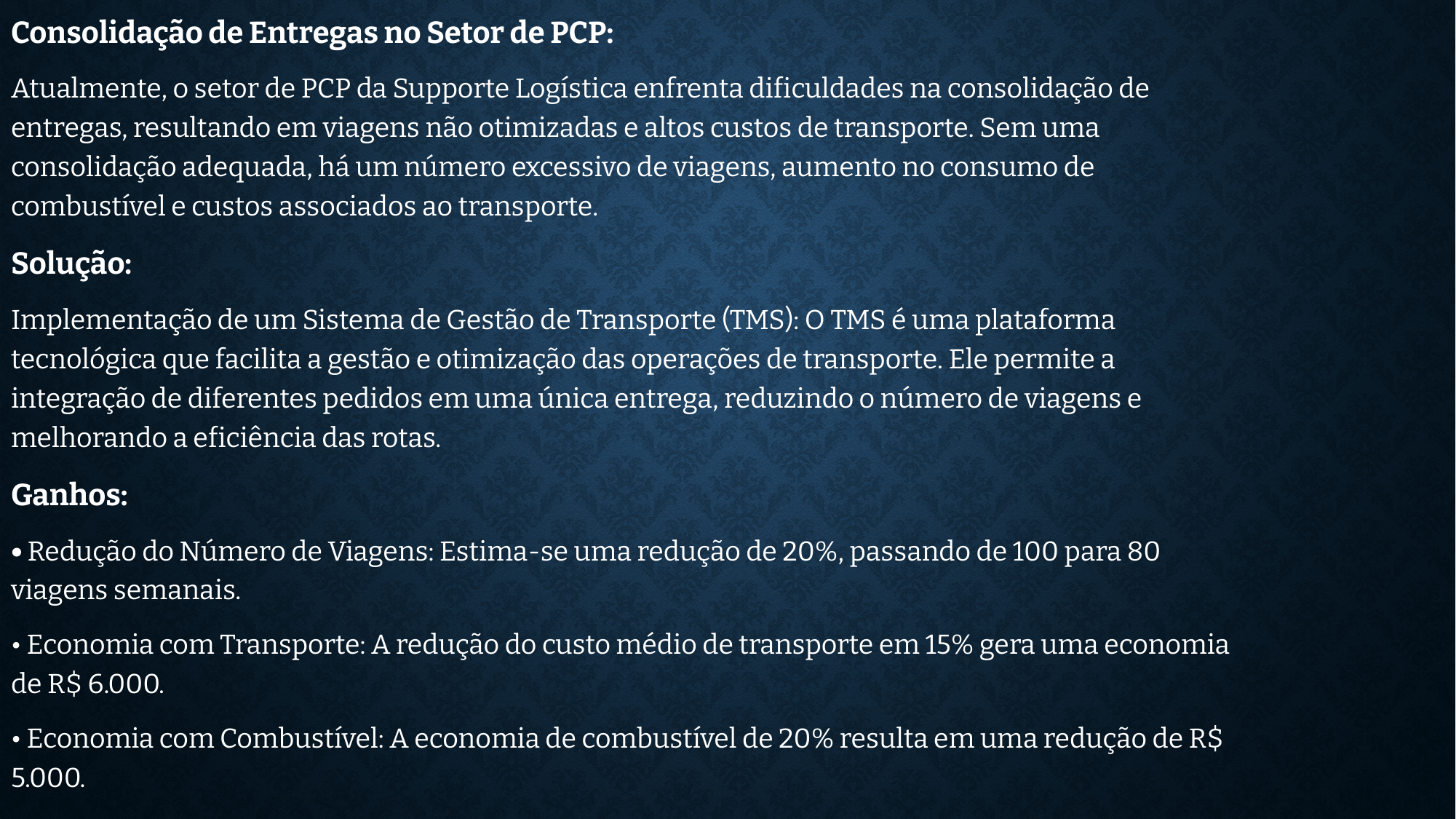

Consolidação de Entregas no Setor de PCP:
Atualmente, o setor de PCP da Supporte Logística enfrenta dificuldades na consolidação de entregas, resultando em viagens não otimizadas e altos custos de transporte. Sem uma consolidação adequada, há um número excessivo de viagens, aumento no consumo de combustível e custos associados ao transporte.
Solução:
Implementação de um Sistema de Gestão de Transporte (TMS): O TMS é uma plataforma tecnológica que facilita a gestão e otimização das operações de transporte. Ele permite a integração de diferentes pedidos em uma única entrega, reduzindo o número de viagens e melhorando a eficiência das rotas.
Ganhos:
• Redução do Número de Viagens: Estima-se uma redução de 20%, passando de 100 para 80 viagens semanais.
• Economia com Transporte: A redução do custo médio de transporte em 15% gera uma economia de R$ 6.000.
• Economia com Combustível: A economia de combustível de 20% resulta em uma redução de R$ 5.000.